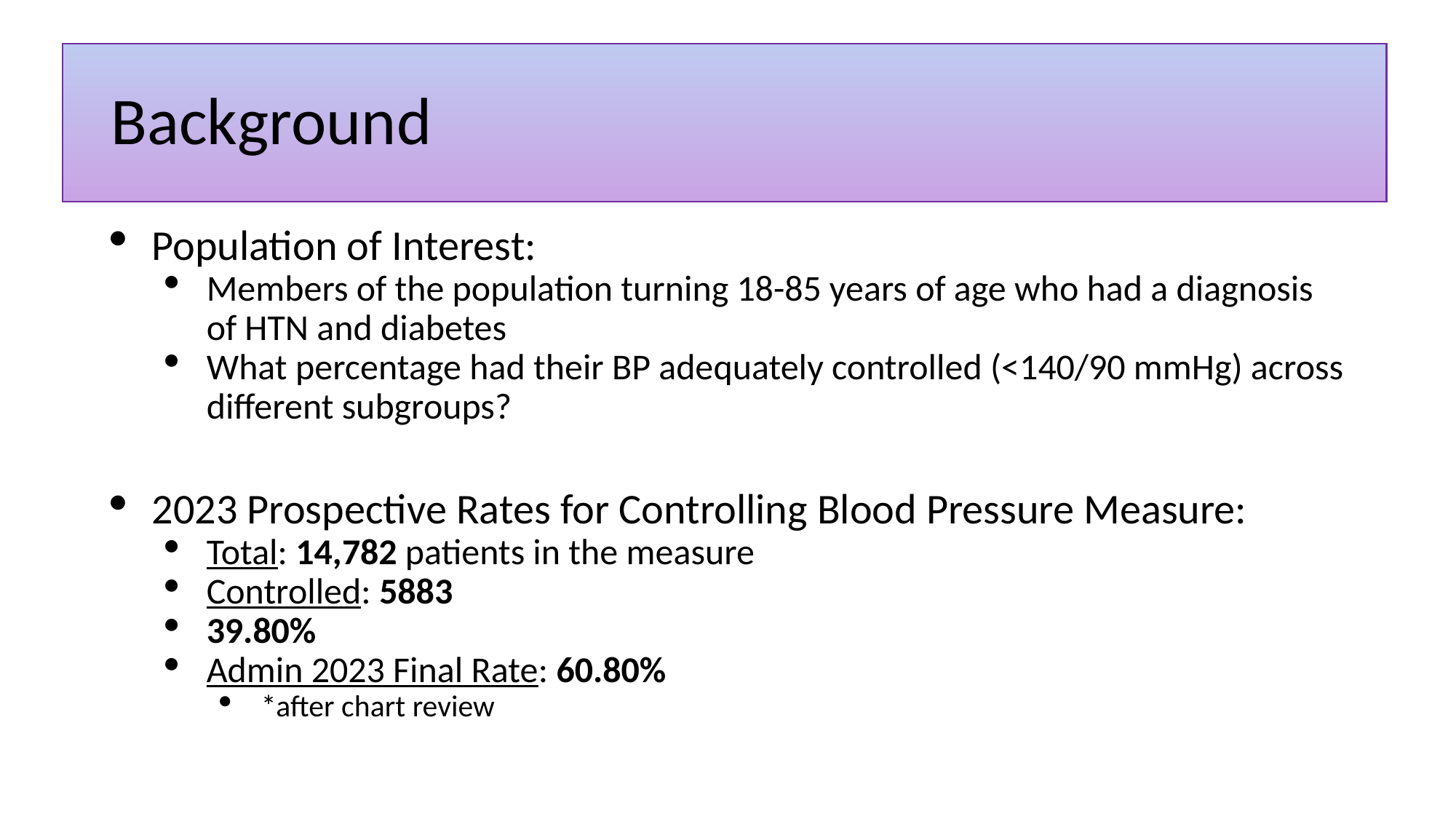

# Background
Population of Interest:
Members of the population turning 18-85 years of age who had a diagnosis of HTN and diabetes
What percentage had their BP adequately controlled (<140/90 mmHg) across different subgroups?

2023 Prospective Rates for Controlling Blood Pressure Measure:
Total: 14,782 patients in the measure
Controlled: 5883
39.80%
Admin 2023 Final Rate: 60.80%
*after chart review